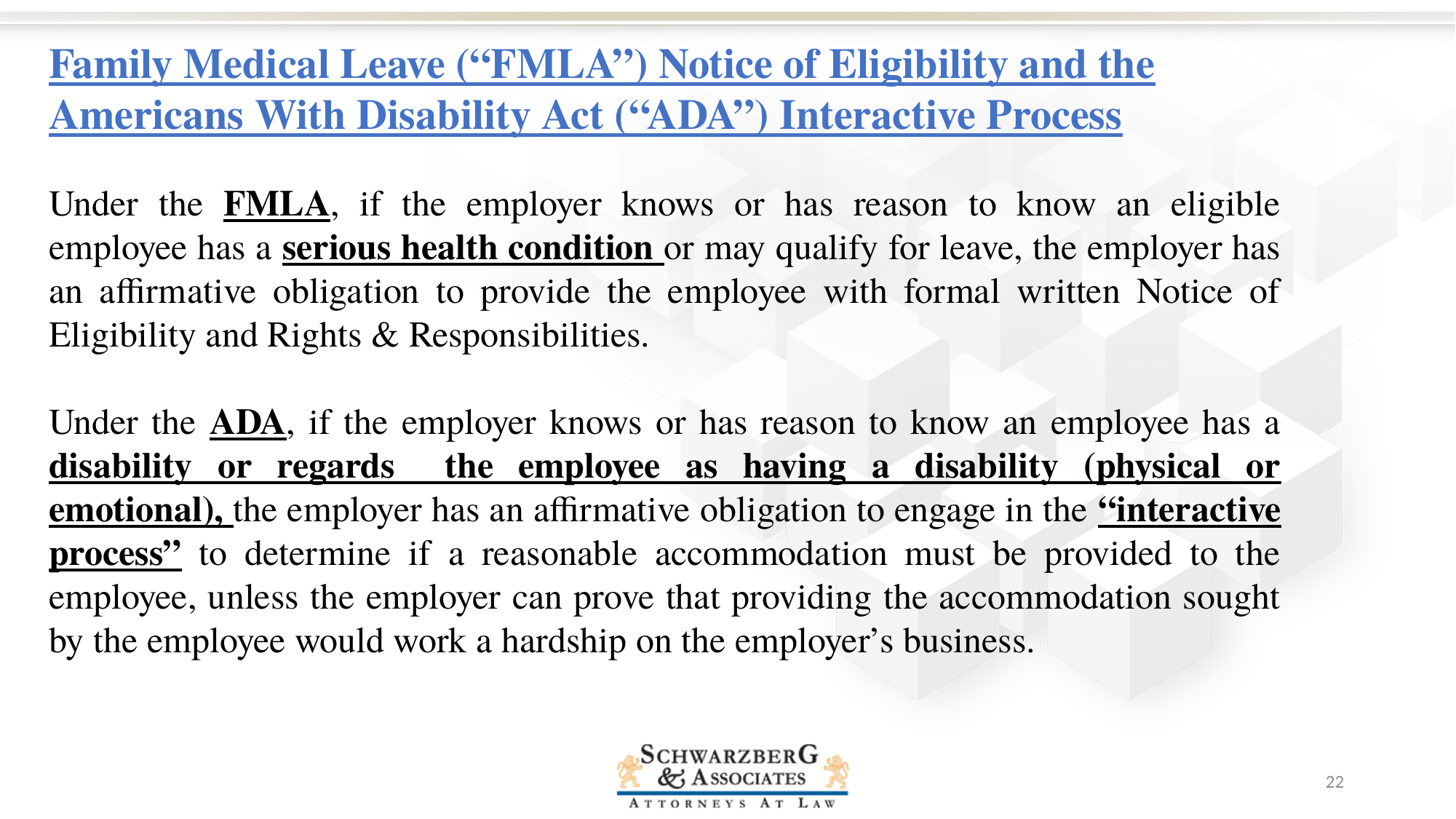

Family Medical Leave (“FMLA”) Notice of Eligibility and the Americans With Disability Act (“ADA”) Interactive Process
Under the FMLA, if the employer knows or has reason to know an eligible employee has a serious health condition or may qualify for leave, the employer has an affirmative obligation to provide the employee with formal written Notice of Eligibility and Rights & Responsibilities.

Under the ADA, if the employer knows or has reason to know an employee has a disability or regards  the employee as having a disability (physical or emotional), the employer has an affirmative obligation to engage in the “interactive process” to determine if a reasonable accommodation must be provided to the employee, unless the employer can prove that providing the accommodation sought by the employee would work a hardship on the employer’s business.
22